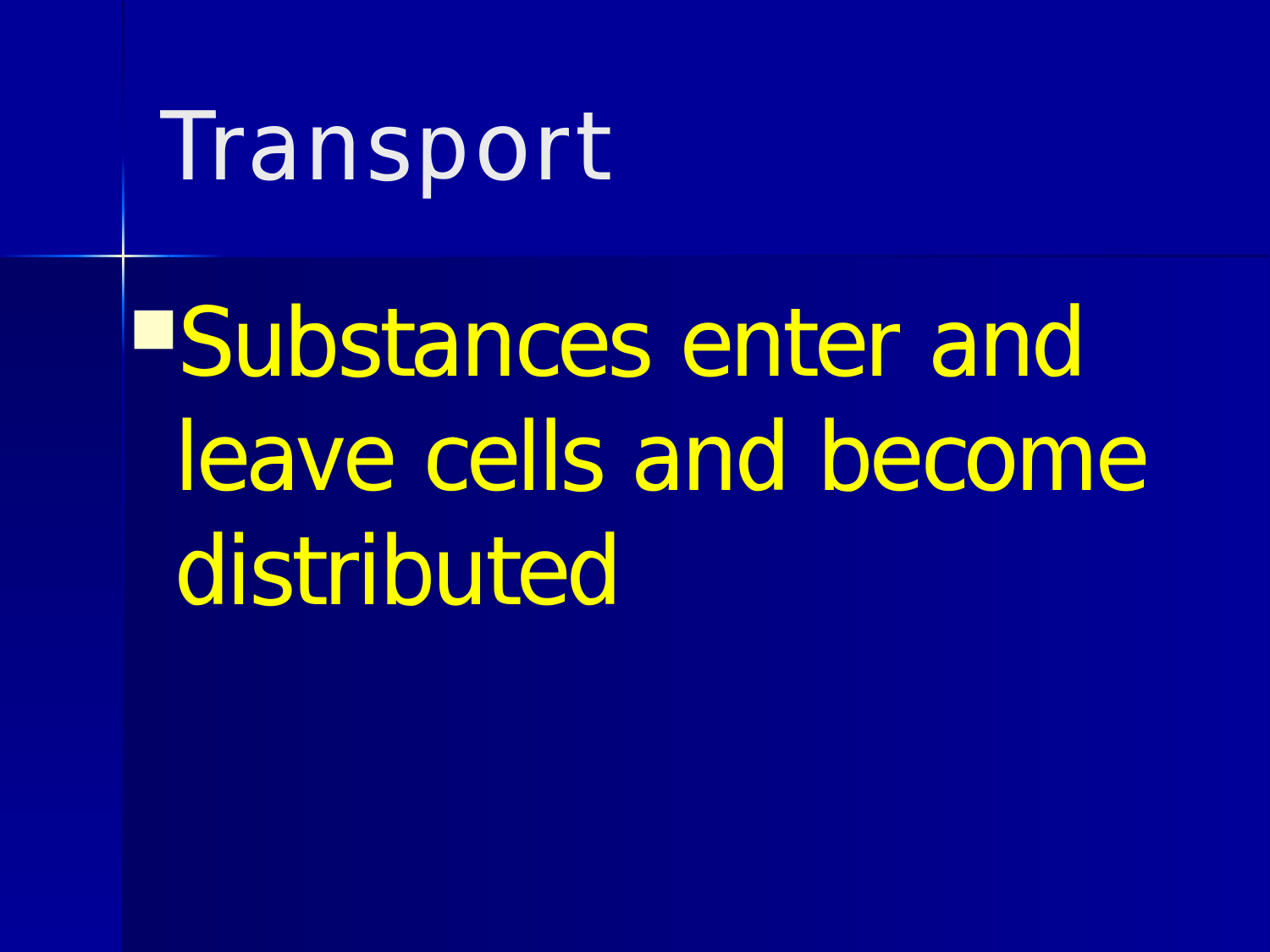

# Transport
Substances enter and leave cells and become distributed